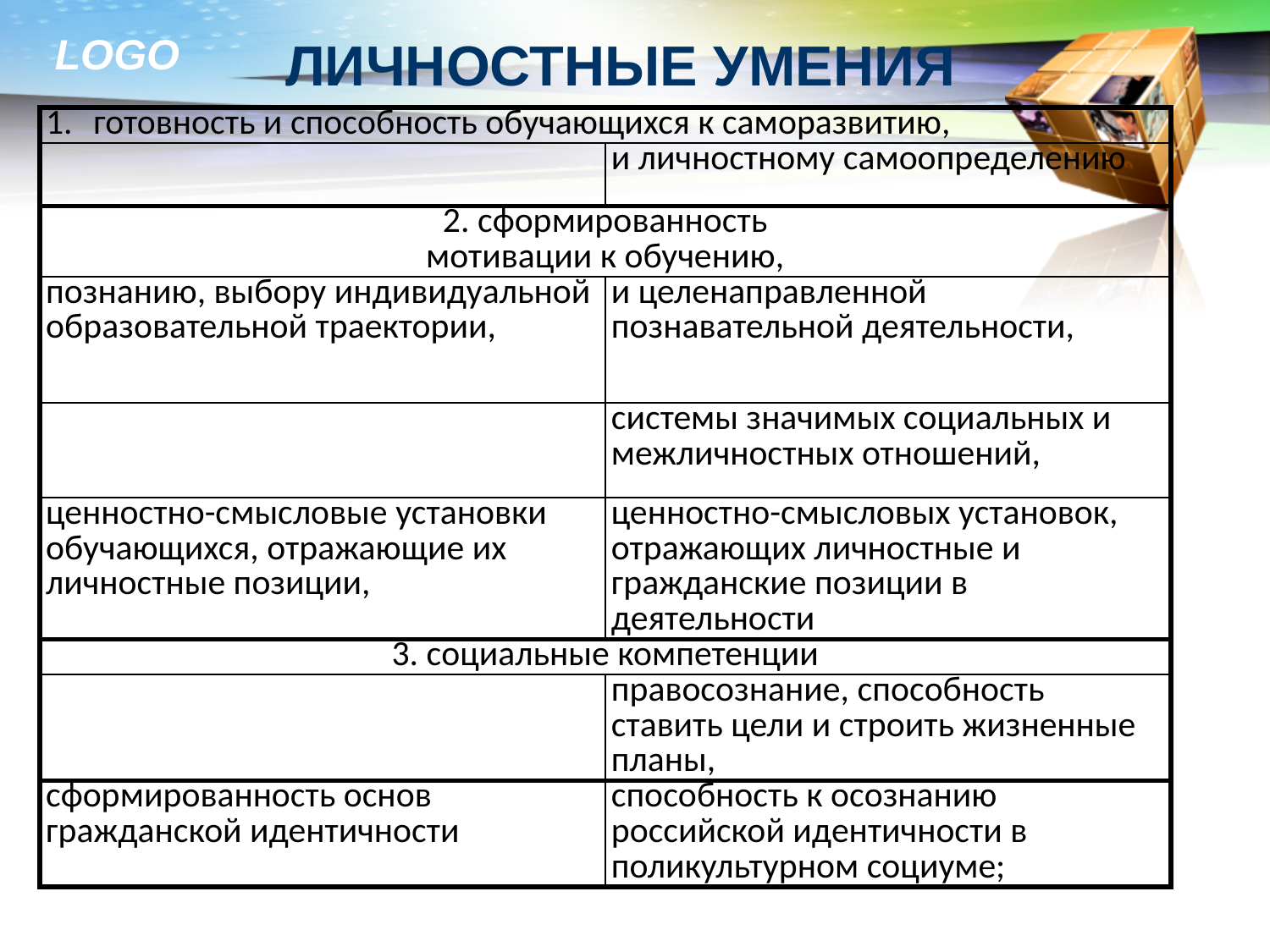

# ЛИЧНОСТНЫЕ УМЕНИЯ
| готовность и способность обучающихся к саморазвитию, |  |
| --- | --- |
|  | и личностному самоопределению |
| 2. сформированность мотивации к обучению, |  |
| познанию, выбору индивидуальной образовательной траектории, | и целенаправленной познавательной деятельности, |
|  | системы значимых социальных и межличностных отношений, |
| ценностно-смысловые установки обучающихся, отражающие их личностные позиции, | ценностно-смысловых установок, отражающих личностные и гражданские позиции в деятельности |
| 3. социальные компетенции |  |
|  | правосознание, способность ставить цели и строить жизненные планы, |
| сформированность основ гражданской идентичности | способность к осознанию российской идентичности в поликультурном социуме; |